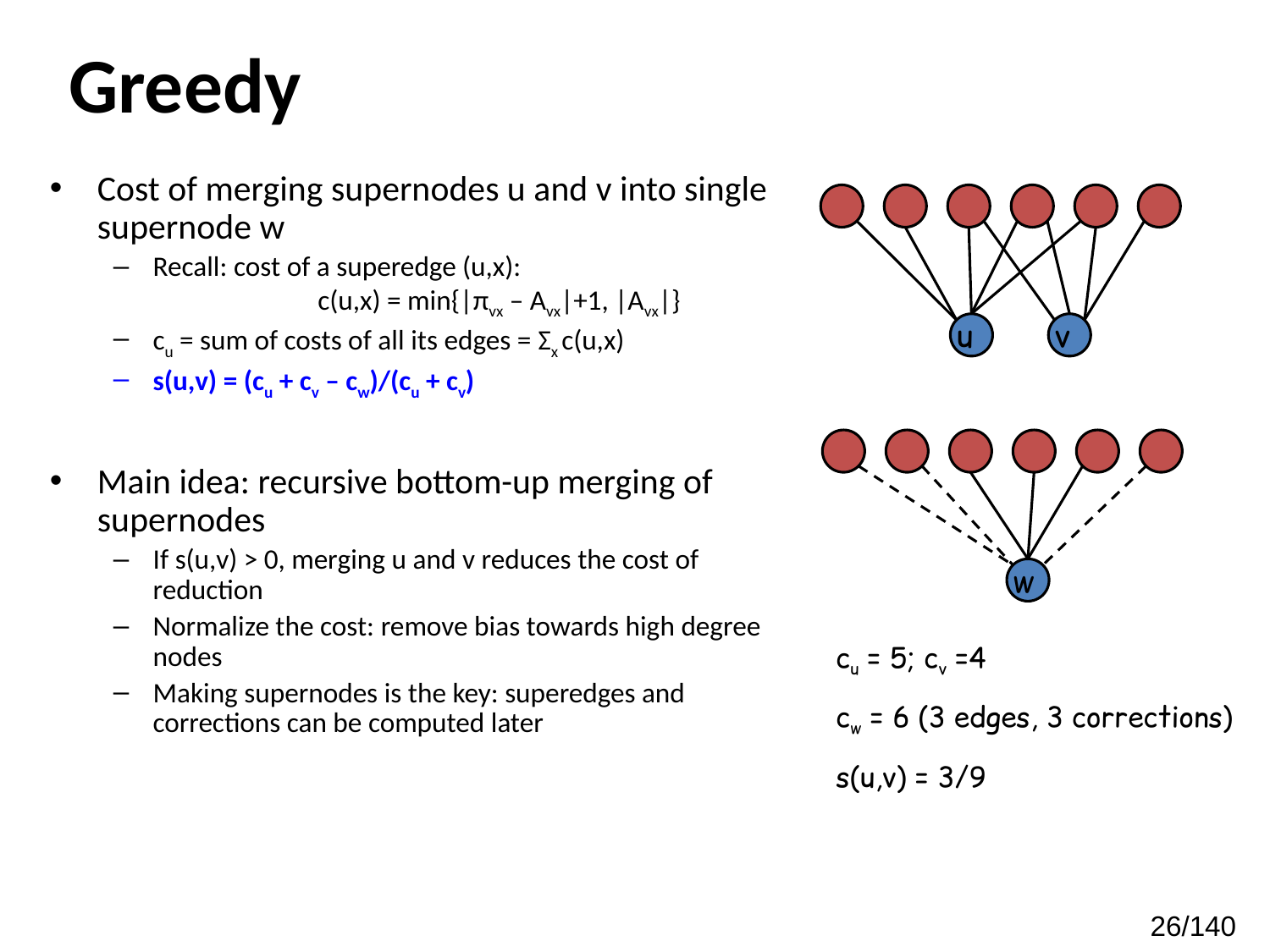

# Greedy
Cost of merging supernodes u and v into single supernode w
Recall: cost of a superedge (u,x):
                          c(u,x) = min{|πvx – Avx|+1, |Avx|}
cu = sum of costs of all its edges = Σx c(u,x)
s(u,v) = (cu + cv – cw)/(cu + cv)

Main idea: recursive bottom-up merging of supernodes
If s(u,v) > 0, merging u and v reduces the cost of reduction
Normalize the cost: remove bias towards high degree nodes
Making supernodes is the key: superedges and corrections can be computed later

u
v

w
cu = 5; cv =4
cw = 6 (3 edges, 3 corrections)
s(u,v) = 3/9
26/140